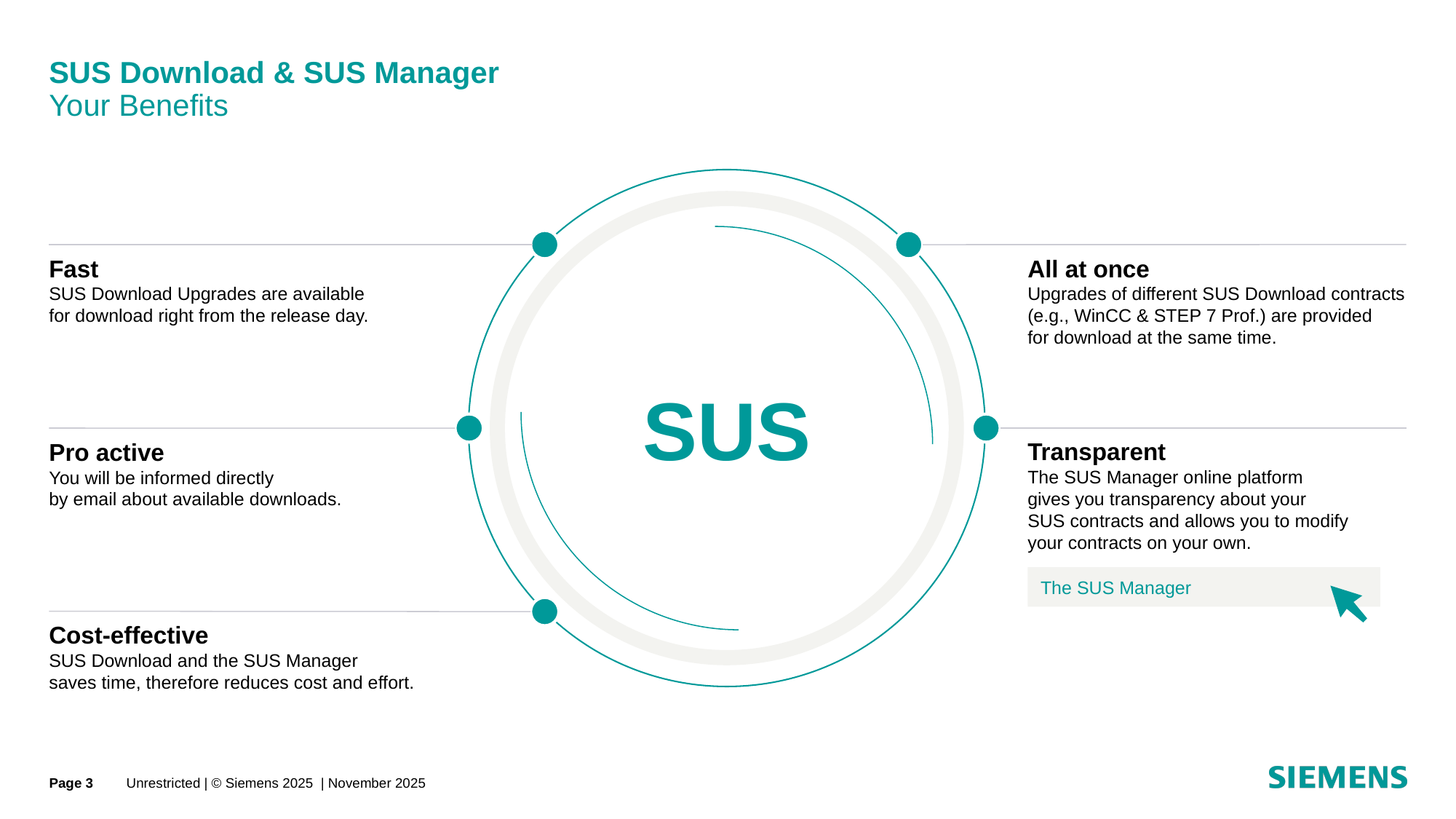

# SUS Download & SUS Manager Your Benefits

SUS

Fast
SUS Download Upgrades are available
for download right from the release day.
All at once
Upgrades of different SUS Download contracts (e.g., WinCC & STEP 7 Prof.) are provided
for download at the same time.

Transparent
The SUS Manager online platform
gives you transparency about your
SUS contracts and allows you to modify
your contracts on your own.
Pro active
You will be informed directly
by email about available downloads.
The SUS Manager

Cost-effective
SUS Download and the SUS Manager
saves time, therefore reduces cost and effort.
Page 3
Unrestricted | © Siemens 2025  | November 2025